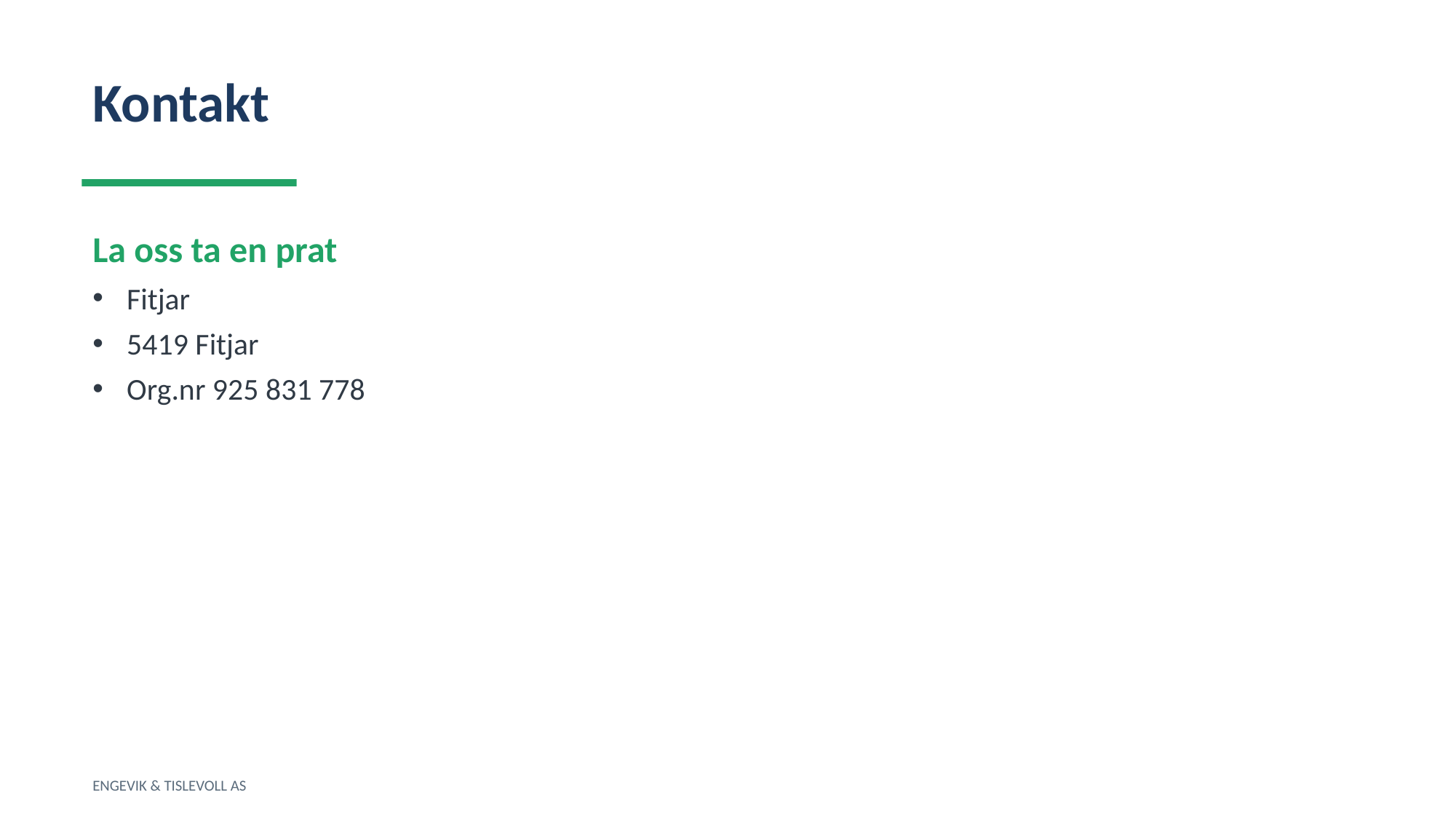

Kontakt

La oss ta en prat
Fitjar
5419 Fitjar
Org.nr 925 831 778
ENGEVIK & TISLEVOLL AS